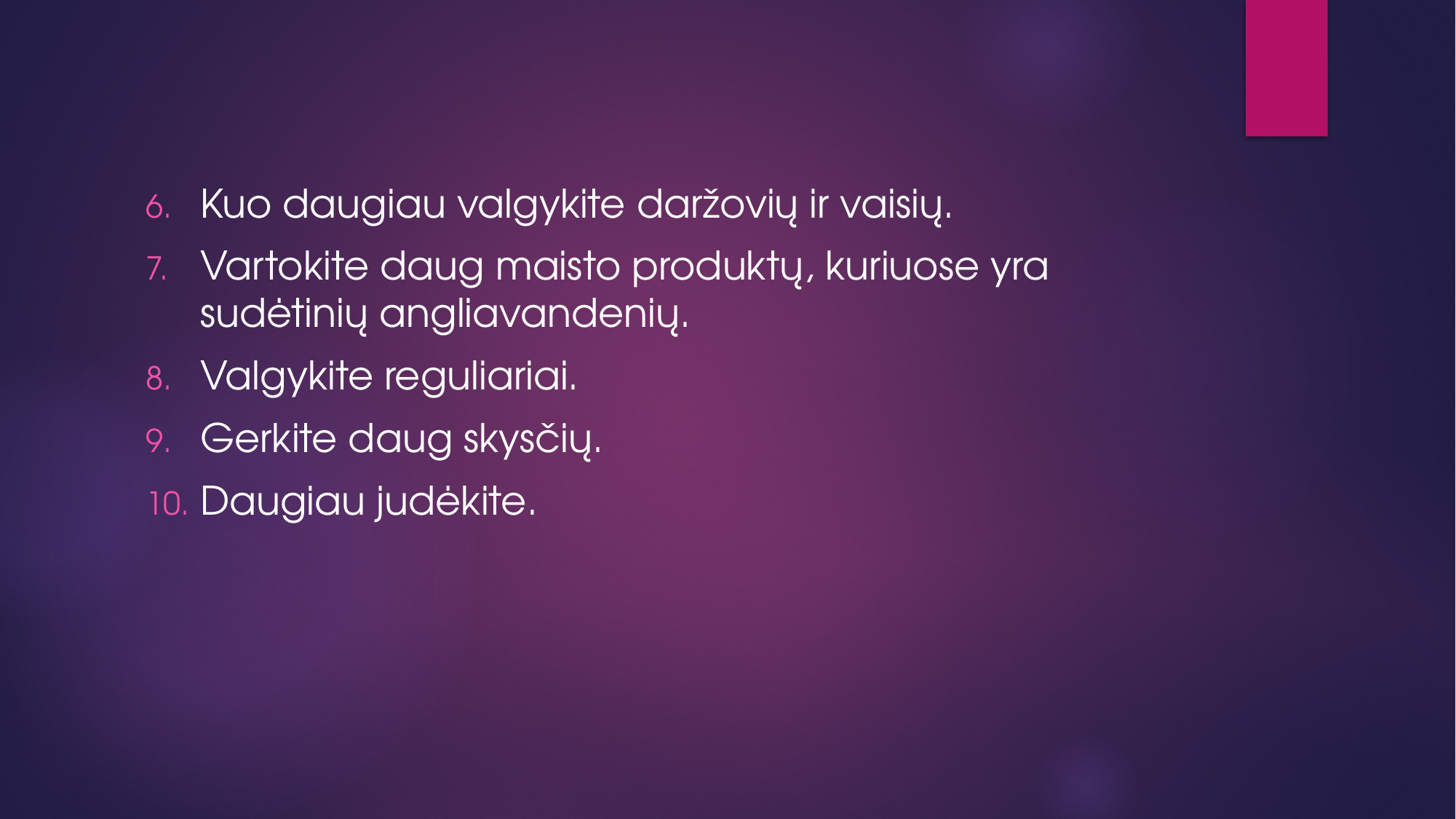

Kuo daugiau valgykite daržovių ir vaisių.
Vartokite daug maisto produktų, kuriuose yra sudėtinių angliavandenių.
Valgykite reguliariai.
Gerkite daug skysčių.
Daugiau judėkite.